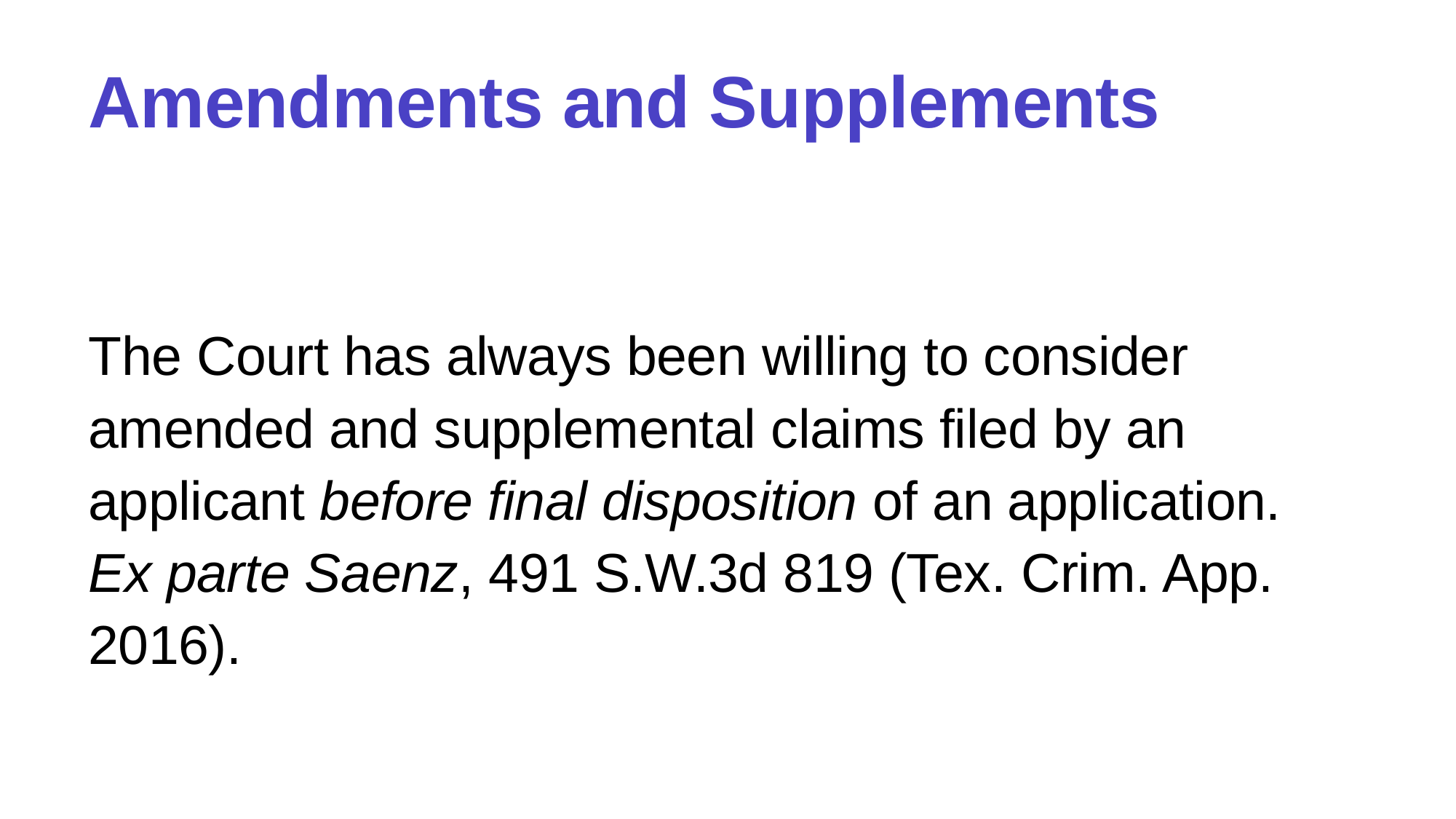

# Amendments and Supplements

The Court has always been willing to consider amended and supplemental claims filed by an applicant before final disposition of an application. Ex parte Saenz, 491 S.W.3d 819 (Tex. Crim. App. 2016).